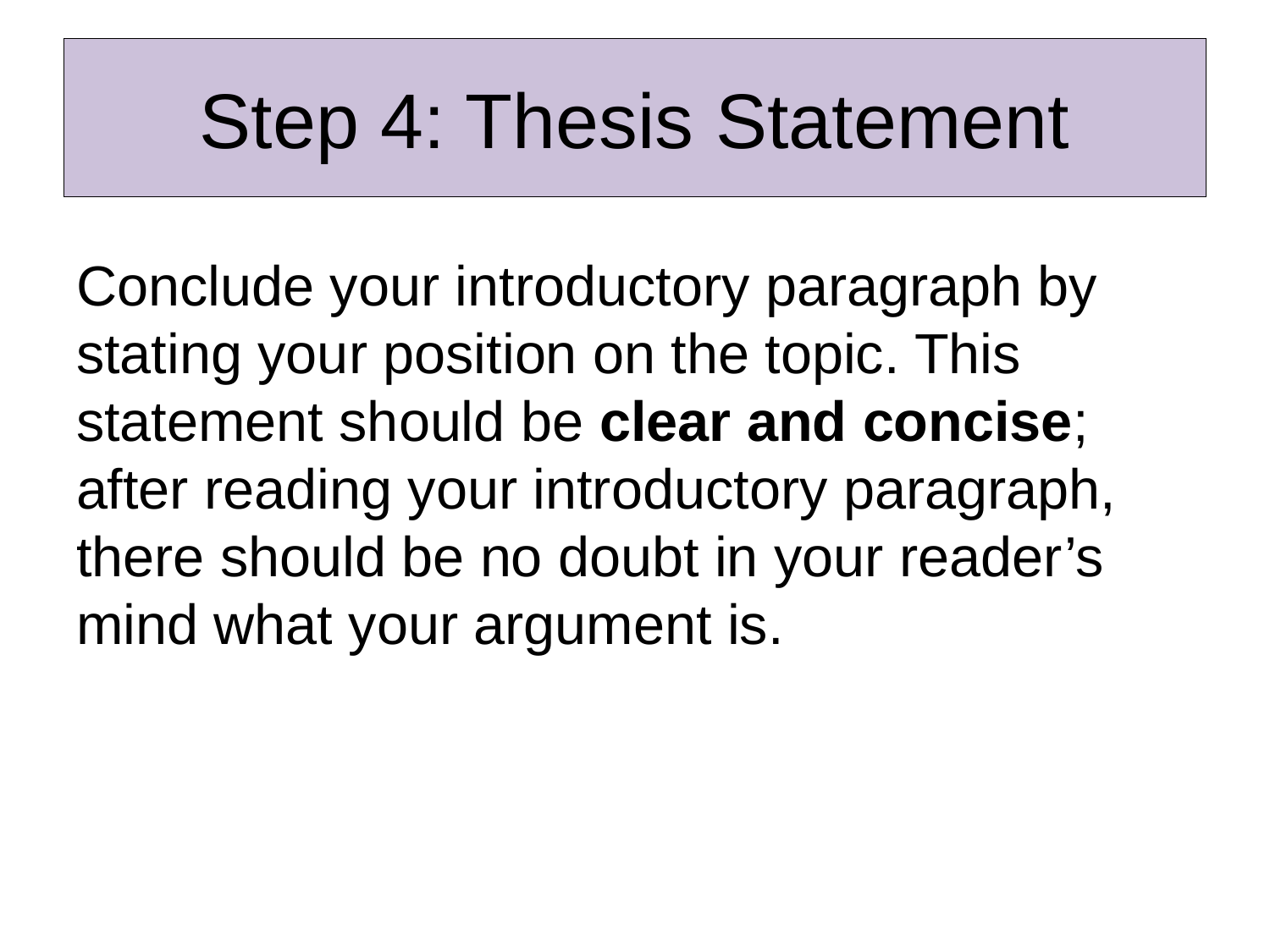

# Step 4: Thesis Statement
Conclude your introductory paragraph by stating your position on the topic. This statement should be clear and concise; after reading your introductory paragraph, there should be no doubt in your reader’s mind what your argument is.